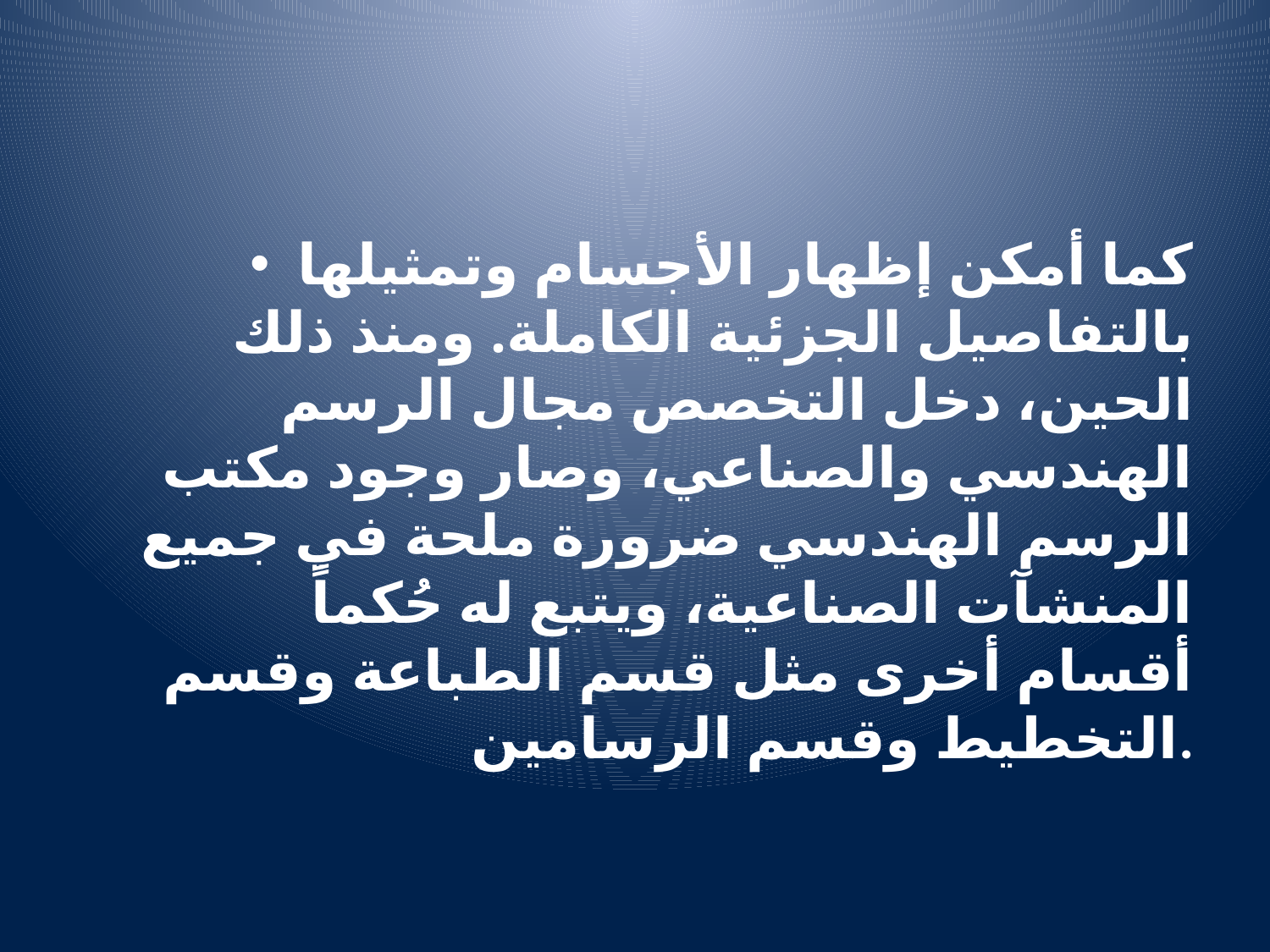

#
كما أمكن إظهار الأجسام وتمثيلها بالتفاصيل الجزئية الكاملة. ومنذ ذلك الحين، دخل التخصص مجال الرسم الهندسي والصناعي، وصار وجود مكتب الرسم الهندسي ضرورة ملحة في جميع المنشآت الصناعية، ويتبع له حُكماً أقسام أخرى مثل قسم الطباعة وقسم التخطيط وقسم الرسامين.